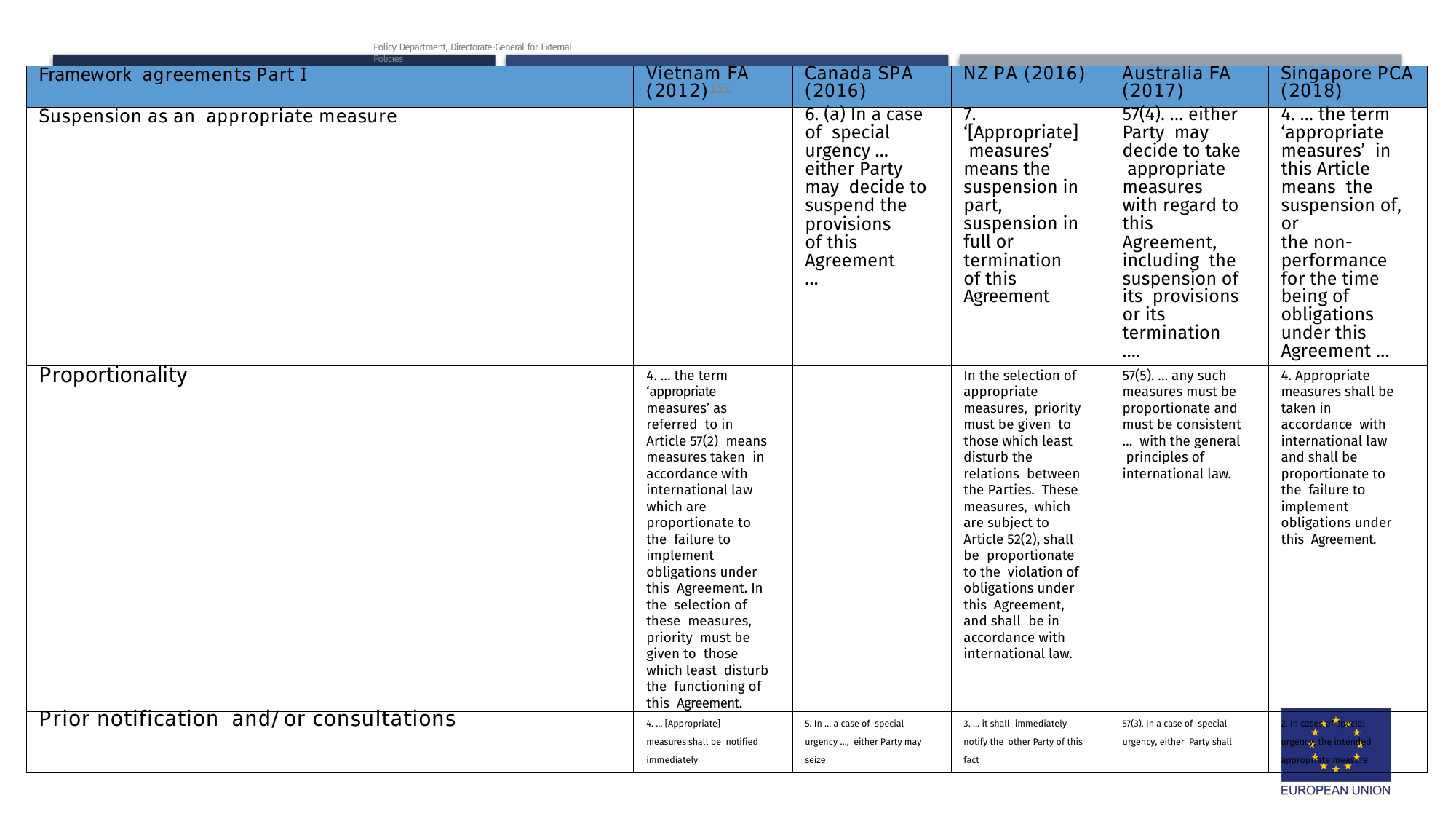

Policy Department, Directorate-General for External Policies
| Framework agreements Part I | Vietnam FA (2012)152 | Canada SPA (2016) | NZ PA (2016) | Australia FA (2017) | Singapore PCA (2018) |
| --- | --- | --- | --- | --- | --- |
| Suspension as an appropriate measure |  | 6. (a) In a case of special urgency … either Party may decide to suspend the provisions of this Agreement … | 7. ‘[Appropriate] measures’ means the suspension in part, suspension in full or termination of this Agreement | 57(4). … either Party may decide to take appropriate measures with regard to this Agreement, including the suspension of its provisions or its termination …. | 4. … the term ‘appropriate measures’ in this Article means the suspension of, or the non-performance for the time being of obligations under this Agreement … |
| Proportionality | 4. … the term ‘appropriate measures’ as referred to in Article 57(2) means measures taken in accordance with international law which are proportionate to the failure to implement obligations under this Agreement. In the selection of these measures, priority must be given to those which least disturb the functioning of this Agreement. |  | In the selection of appropriate measures, priority must be given to those which least disturb the relations between the Parties. These measures, which are subject to Article 52(2), shall be proportionate to the violation of obligations under this Agreement, and shall be in accordance with international law. | 57(5). … any such measures must be proportionate and must be consistent … with the general principles of international law. | 4. Appropriate measures shall be taken in accordance with international law and shall be proportionate to the failure to implement obligations under this Agreement. |
| Prior notification and/or consultations | 4. … [Appropriate] measures shall be notified immediately | 5. In … a case of special urgency …, either Party may seize | 3. … it shall immediately notify the other Party of this fact | 57(3). In a case of special urgency, either Party shall | 2. In cases of special urgency, the intended appropriate measure |
36